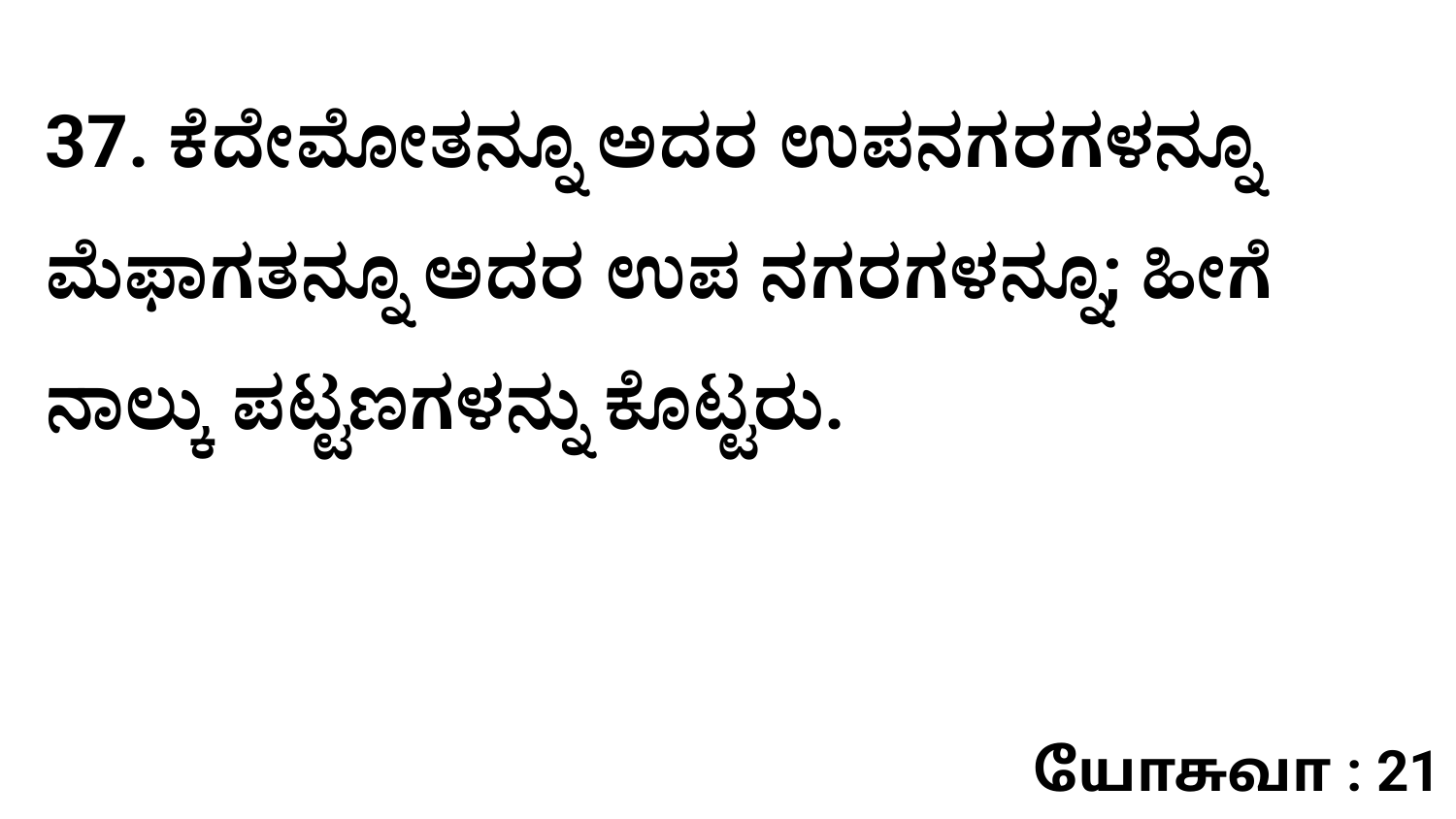

37. ಕೆದೇಮೋತನ್ನೂ ಅದರ ಉಪನಗರಗಳನ್ನೂ ಮೆಫಾಗತನ್ನೂ ಅದರ ಉಪ ನಗರಗಳನ್ನೂ; ಹೀಗೆ ನಾಲ್ಕು ಪಟ್ಟಣಗಳನ್ನು ಕೊಟ್ಟರು.
யோசுவா : 21